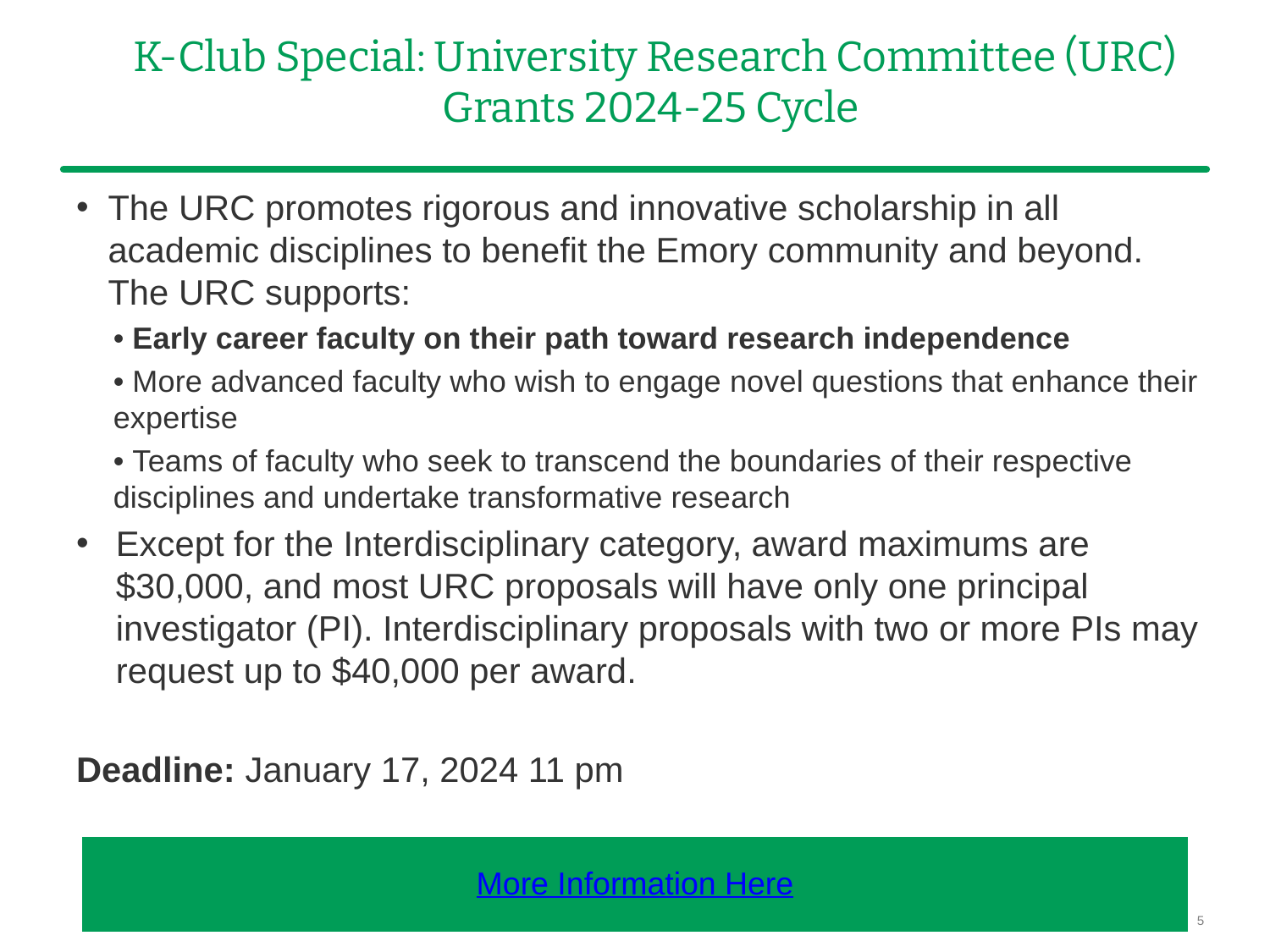

# K-Club Special: University Research Committee (URC) Grants 2024-25 Cycle
The URC promotes rigorous and innovative scholarship in all academic disciplines to benefit the Emory community and beyond. The URC supports:
• Early career faculty on their path toward research independence
• More advanced faculty who wish to engage novel questions that enhance their expertise
• Teams of faculty who seek to transcend the boundaries of their respective disciplines and undertake transformative research
Except for the Interdisciplinary category, award maximums are $30,000, and most URC proposals will have only one principal investigator (PI). Interdisciplinary proposals with two or more PIs may request up to $40,000 per award.

Deadline: January 17, 2024 11 pm

| More Information Here |
| --- |
5